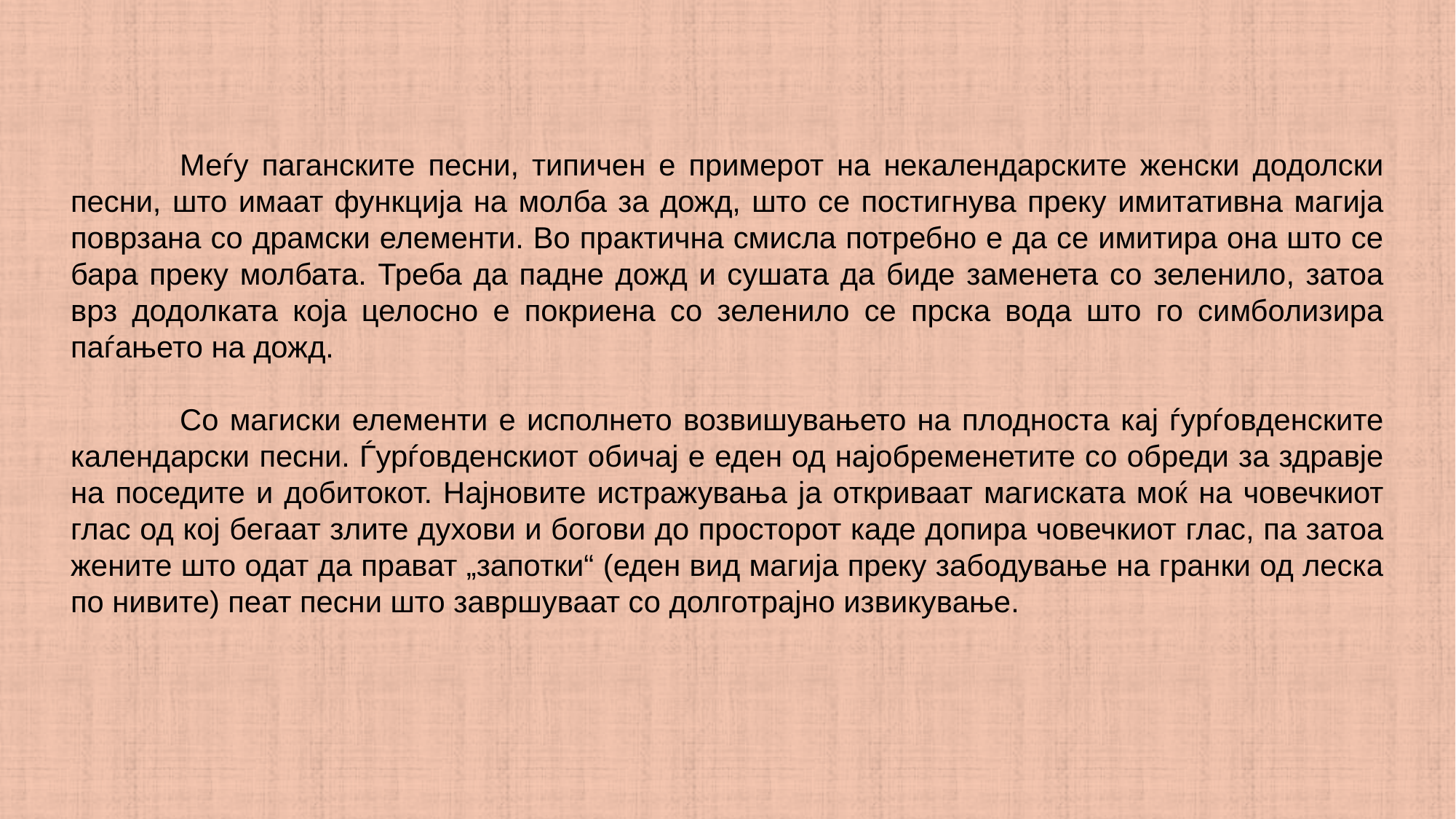

Меѓу паганските песни, типичен е примерот на некалендарските женски додолски песни, што имаат функција на молба за дожд, што се постигнува преку имитативна магија поврзана со драмски елементи. Во практична смисла потребно е да се имитира она што се бара преку молбата. Треба да падне дожд и сушата да биде заменета со зеленило, затоа врз додолката која целосно е покриена со зеленило се прска вода што го симболизира паѓањето на дожд.

	Со магиски елементи е исполнето возвишувањето на плодноста кај ѓурѓовденските календарски песни. Ѓурѓовденскиот обичај е еден од најобременетите со обреди за здравје на поседите и добитокот. Најновите истражувања ја откриваат магиската моќ на човечкиот глас од кој бегаат злите духови и богови до просторот каде допира човечкиот глас, па затоа жените што одат да прават „запотки“ (еден вид магија преку забодување на гранки од леска по нивите) пеат песни што завршуваат со долготрајно извикување.